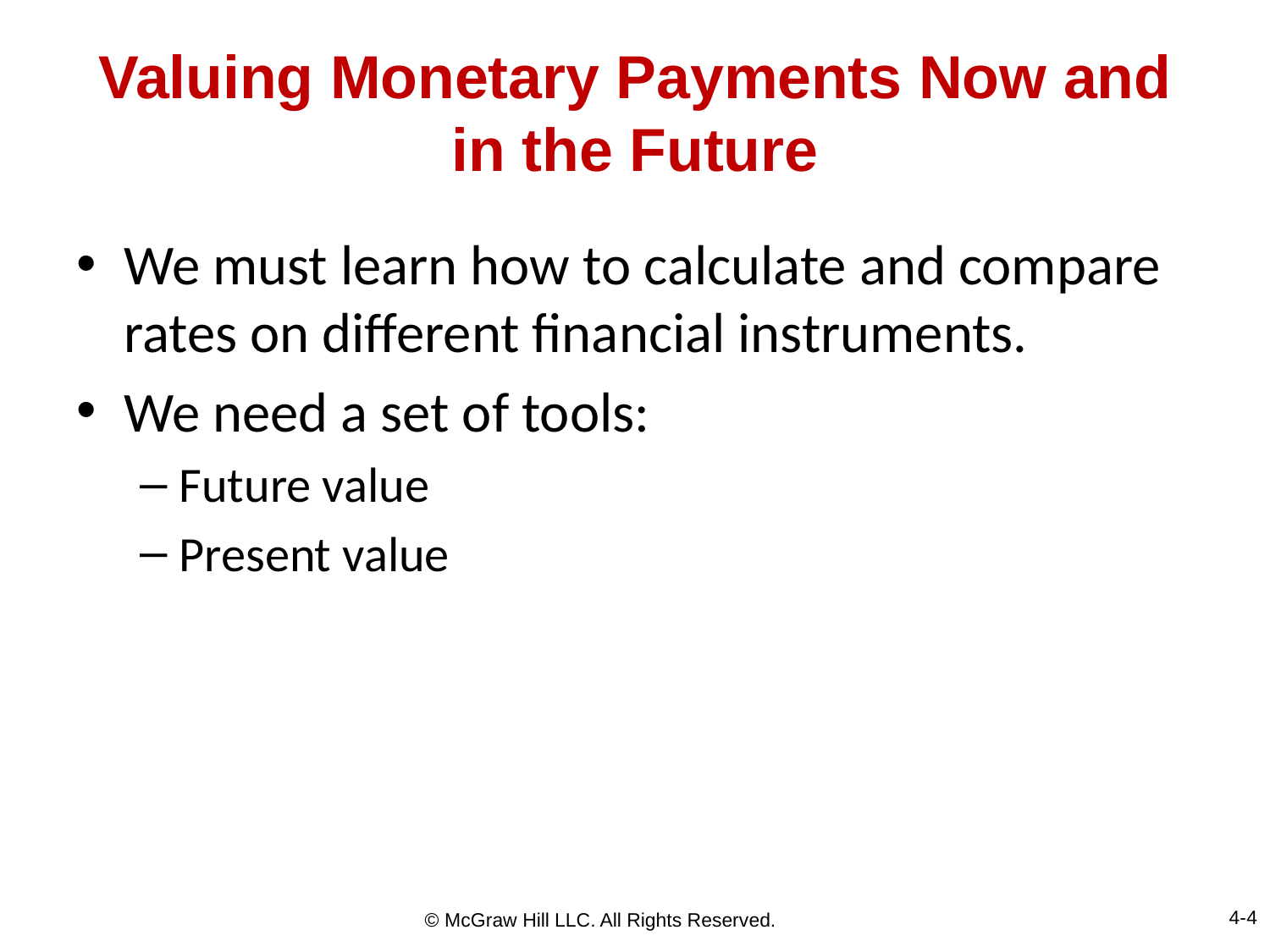

# Valuing Monetary Payments Now and in the Future
We must learn how to calculate and compare rates on different financial instruments.
We need a set of tools:
Future value
Present value
4-4

© McGraw Hill LLC. All Rights Reserved.